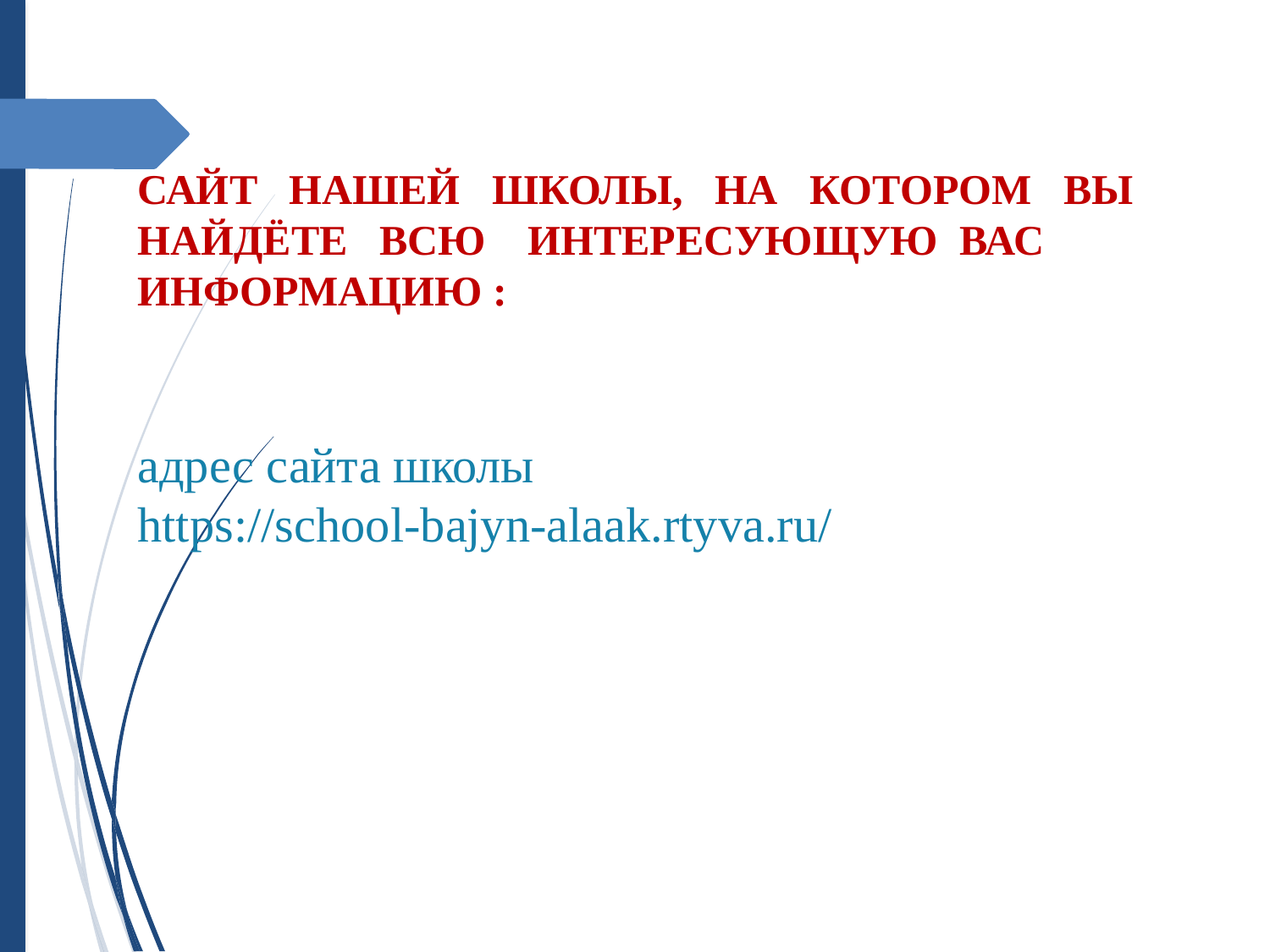

САЙТ   НАШЕЙ   ШКОЛЫ,   НА   КОТОРОМ   ВЫ  НАЙДЁТЕ   ВСЮ    ИНТЕРЕСУЮЩУЮ  ВАС ИНФОРМАЦИЮ :

адрес сайта школы
https://school-bajyn-alaak.rtyva.ru/